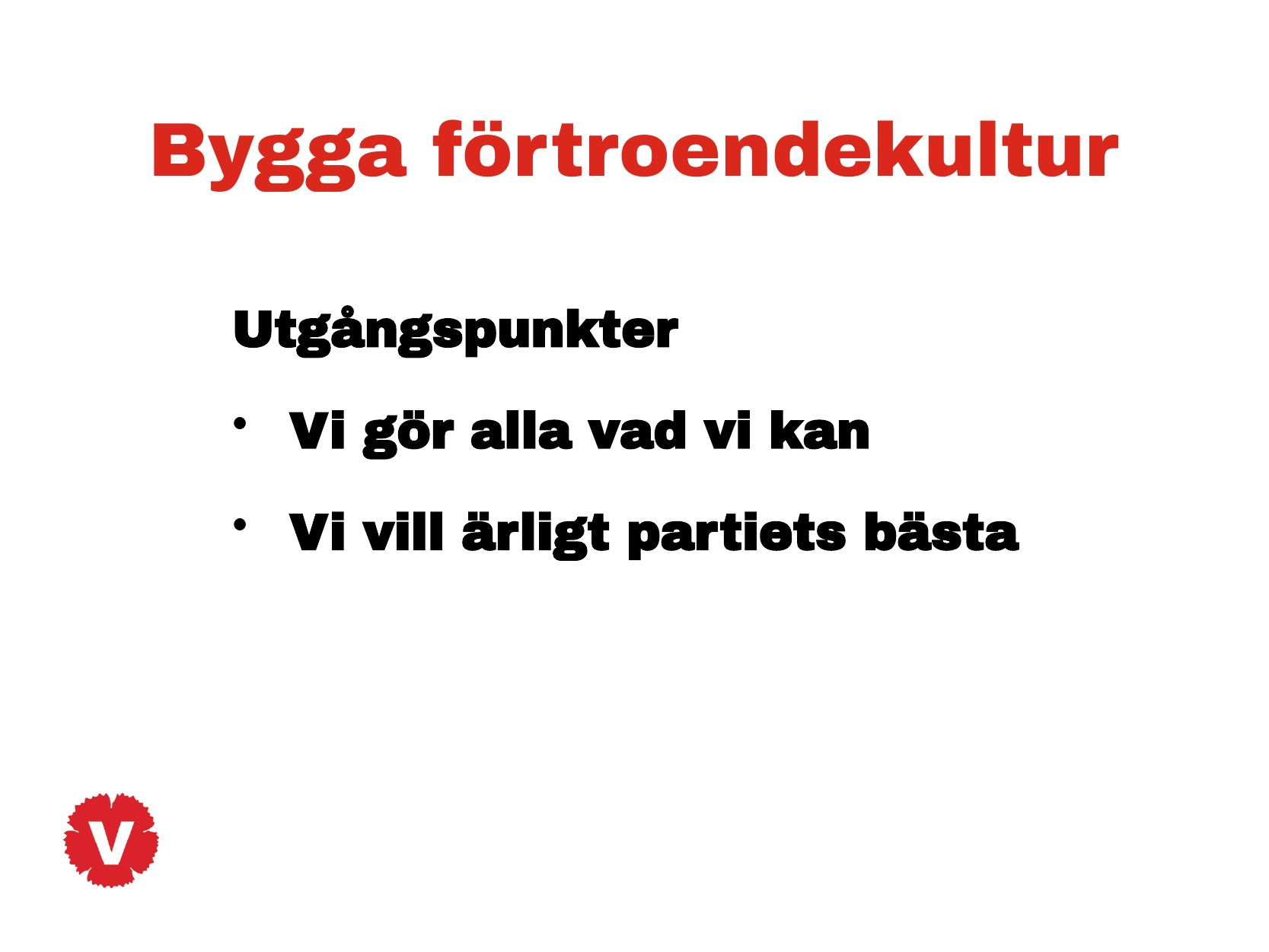

# Bygga förtroendekultur
Utgångspunkter
Vi gör alla vad vi kan
Vi vill ärligt partiets bästa